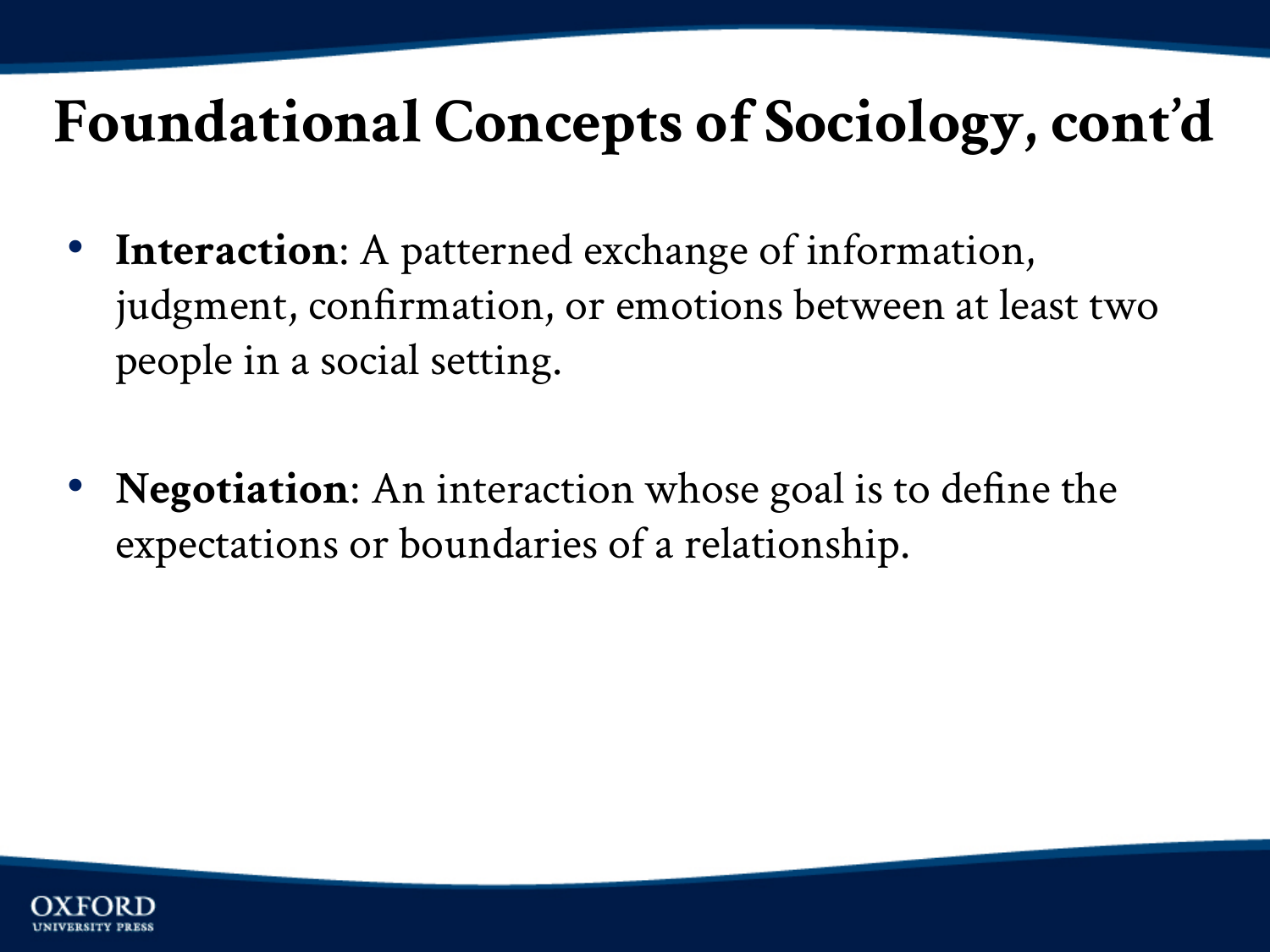

# Foundational Concepts of Sociology, cont’d
Interaction: A patterned exchange of information, judgment, confirmation, or emotions between at least two people in a social setting.

Negotiation: An interaction whose goal is to define the expectations or boundaries of a relationship.